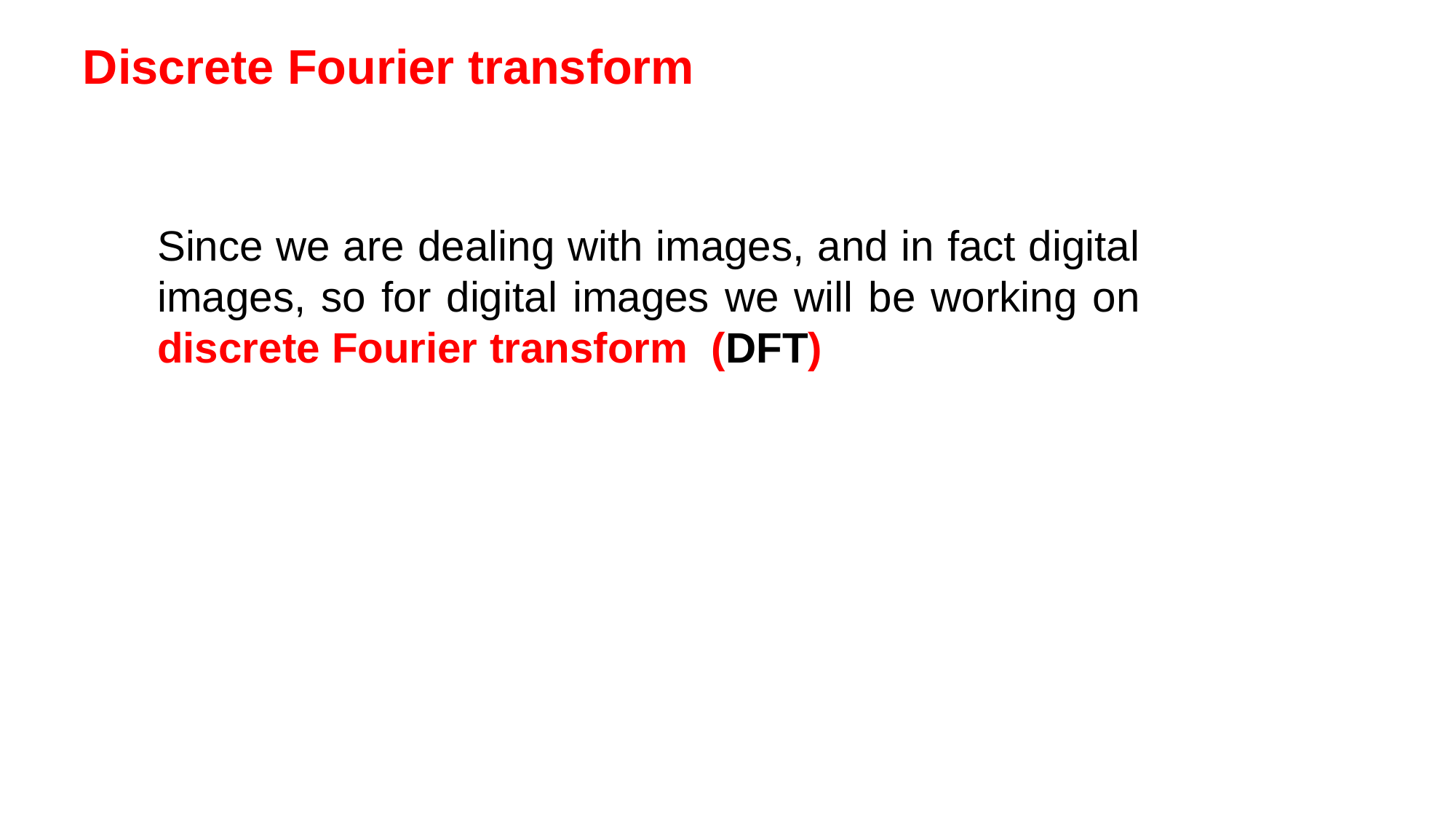

Discrete Fourier transform
Since we are dealing with images, and in fact digital images, so for digital images we will be working on discrete Fourier transform  (DFT)